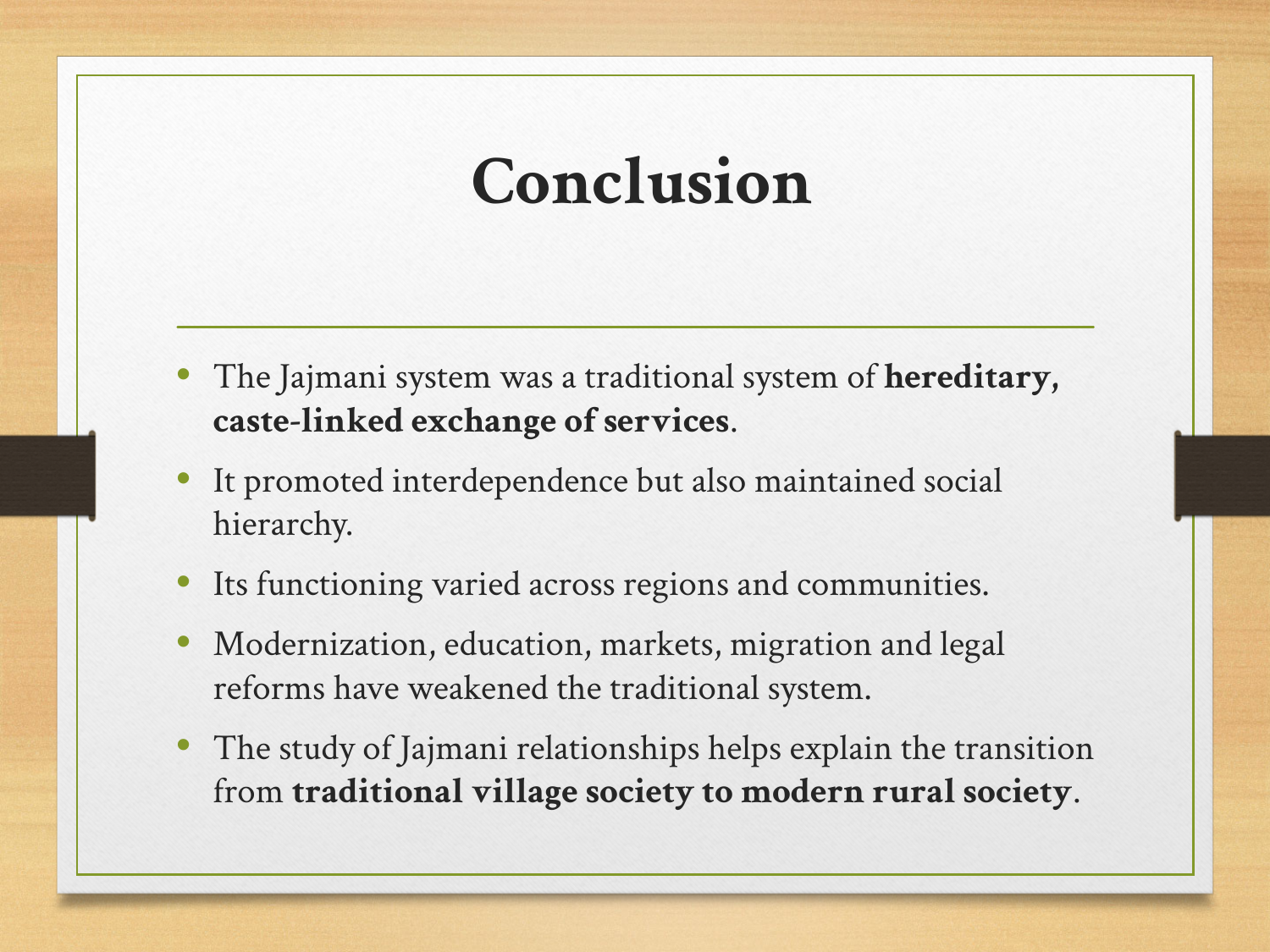

# Conclusion
The Jajmani system was a traditional system of hereditary, caste-linked exchange of services.
It promoted interdependence but also maintained social hierarchy.
Its functioning varied across regions and communities.
Modernization, education, markets, migration and legal reforms have weakened the traditional system.
The study of Jajmani relationships helps explain the transition from traditional village society to modern rural society.